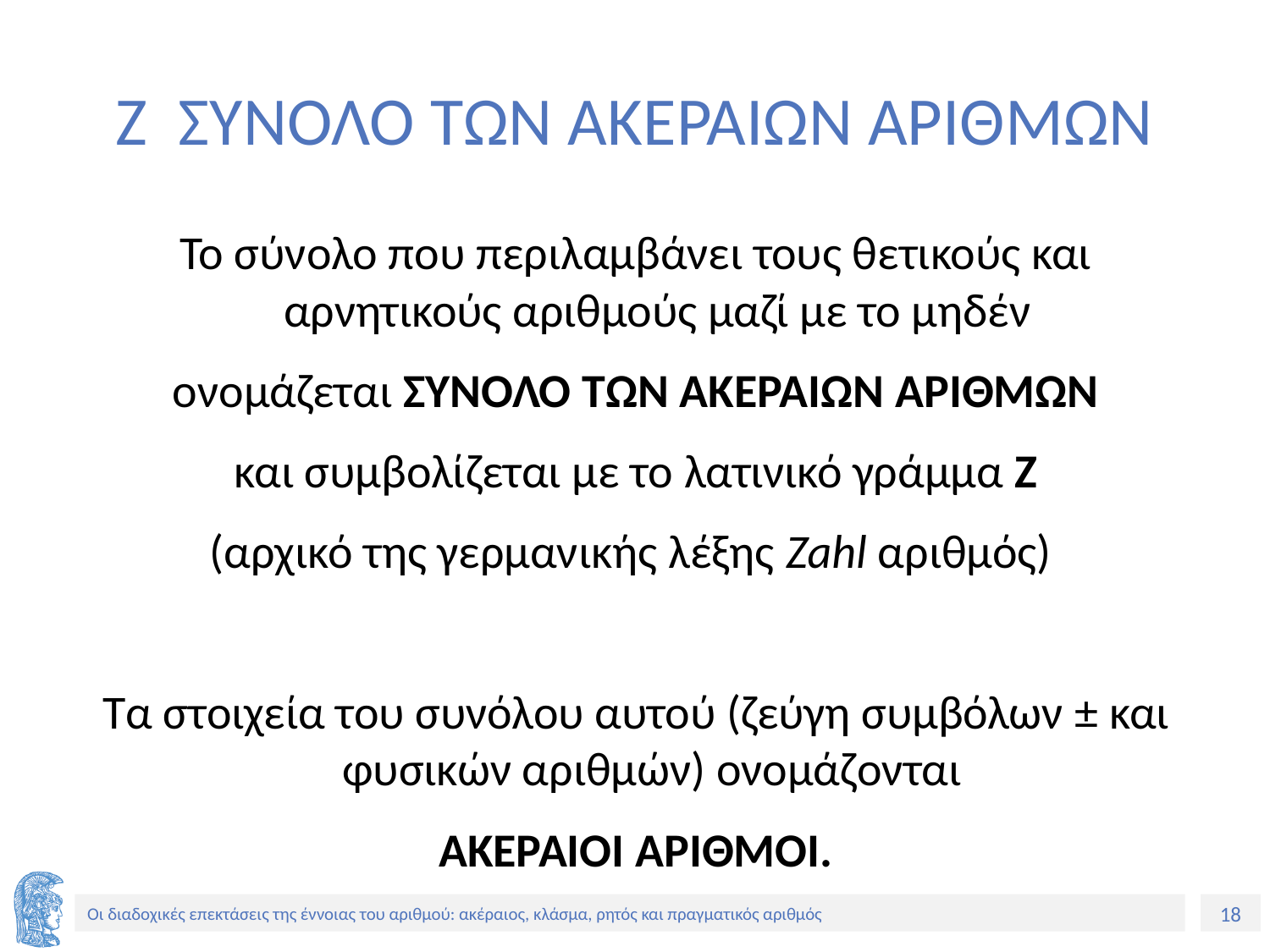

# Ζ  ΣΥΝΟΛΟ ΤΩΝ ΑΚΕΡΑΙΩΝ ΑΡΙΘΜΩΝ
Το σύνολο που περιλαμβάνει τους θετικούς και αρνητικούς αριθμούς μαζί με το μηδέν
ονομάζεται ΣΥΝΟΛΟ ΤΩΝ ΑΚΕΡΑΙΩΝ ΑΡΙΘΜΩΝ
και συμβολίζεται με το λατινικό γράμμα Ζ
(αρχικό της γερμανικής λέξης Zahl αριθμός)

Τα στοιχεία του συνόλου αυτού (ζεύγη συμβόλων ± και φυσικών αριθμών) ονομάζονται
ΑΚΕΡΑΙΟΙ ΑΡΙΘΜΟΙ.